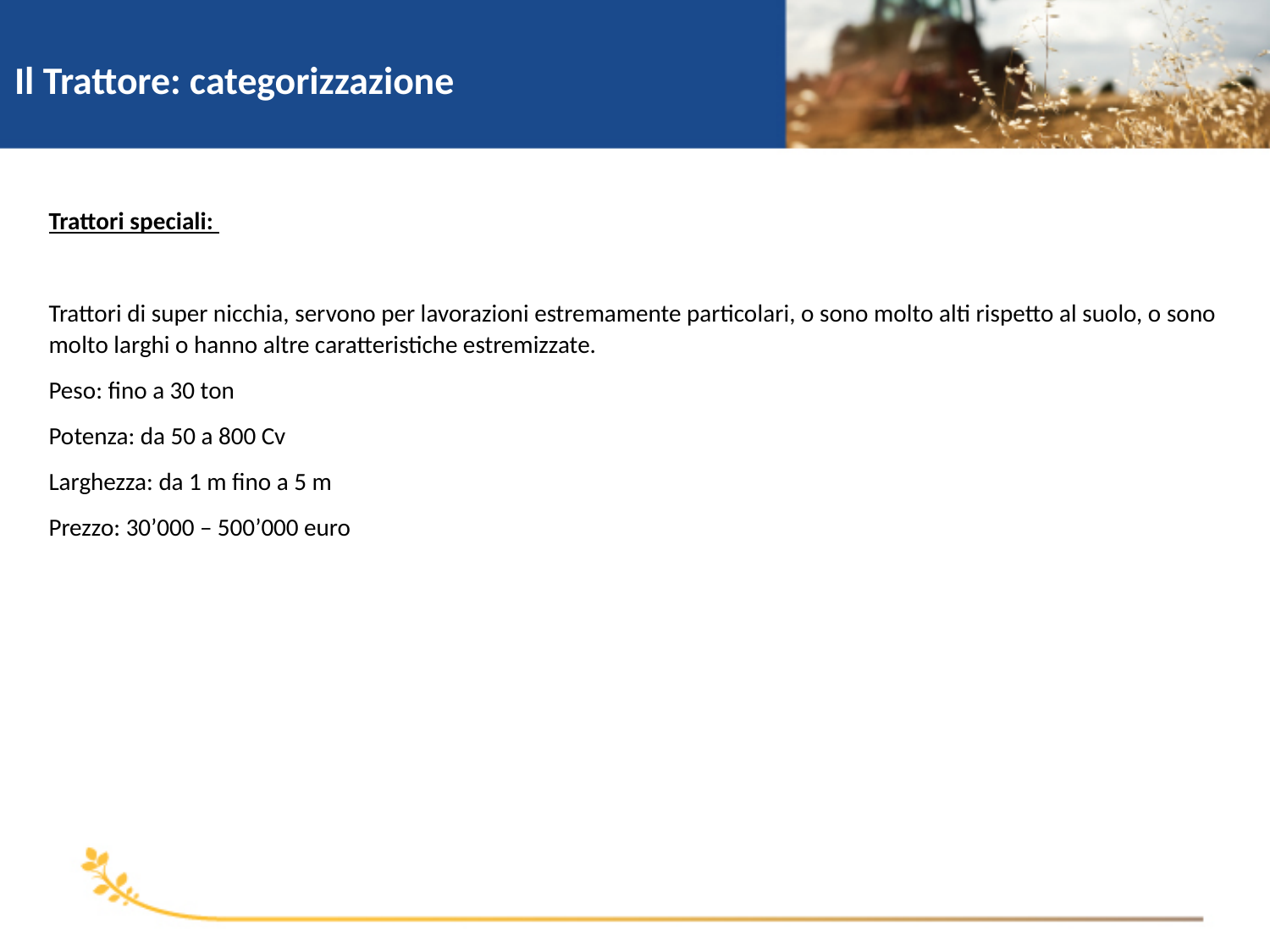

Il Trattore: categorizzazione
Trattori speciali:

Trattori di super nicchia, servono per lavorazioni estremamente particolari, o sono molto alti rispetto al suolo, o sono molto larghi o hanno altre caratteristiche estremizzate.
Peso: fino a 30 ton
Potenza: da 50 a 800 Cv
Larghezza: da 1 m fino a 5 m
Prezzo: 30’000 – 500’000 euro